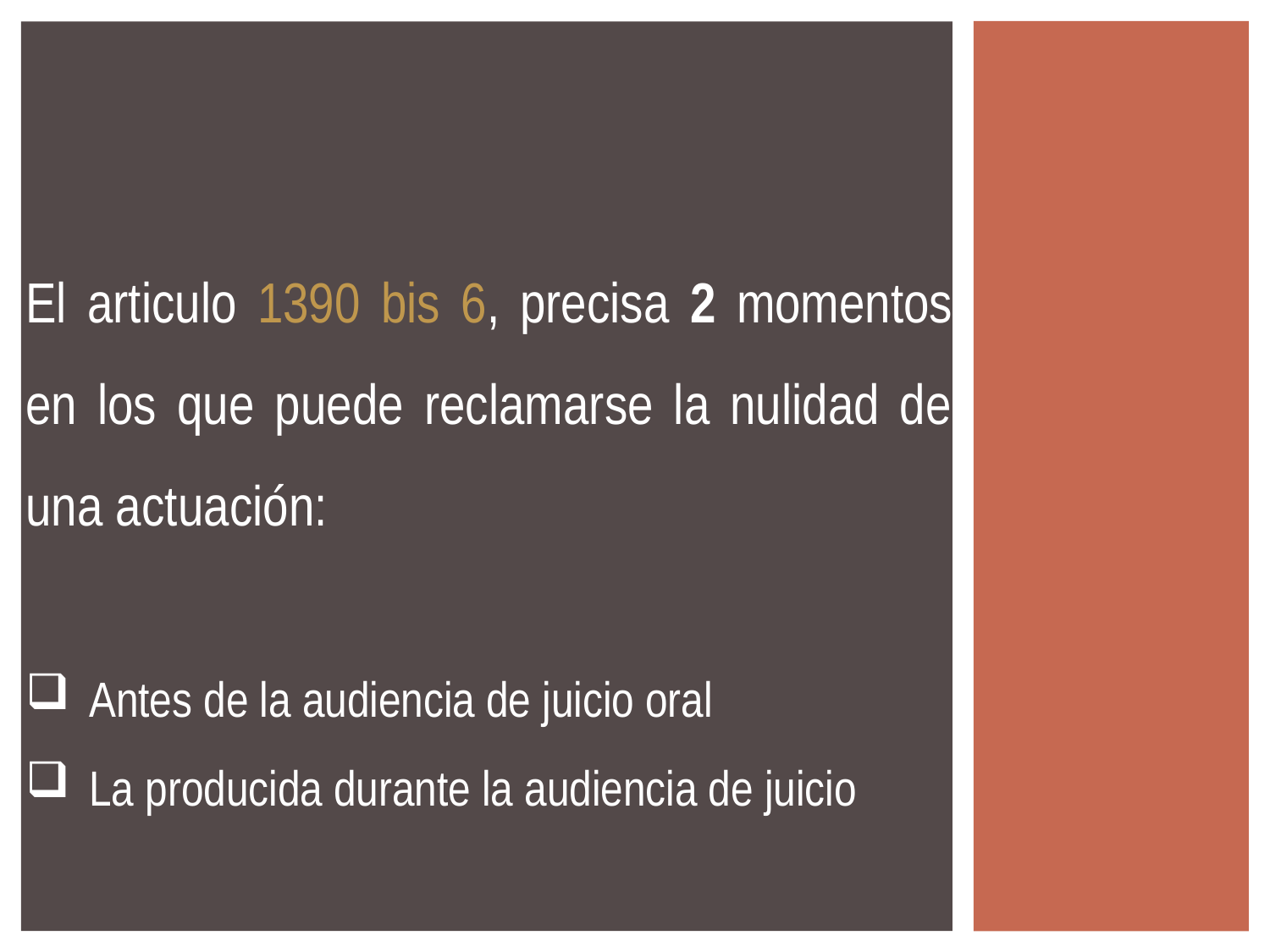

El articulo 1390 bis 6, precisa 2 momentos en los que puede reclamarse la nulidad de una actuación:

Antes de la audiencia de juicio oral
La producida durante la audiencia de juicio